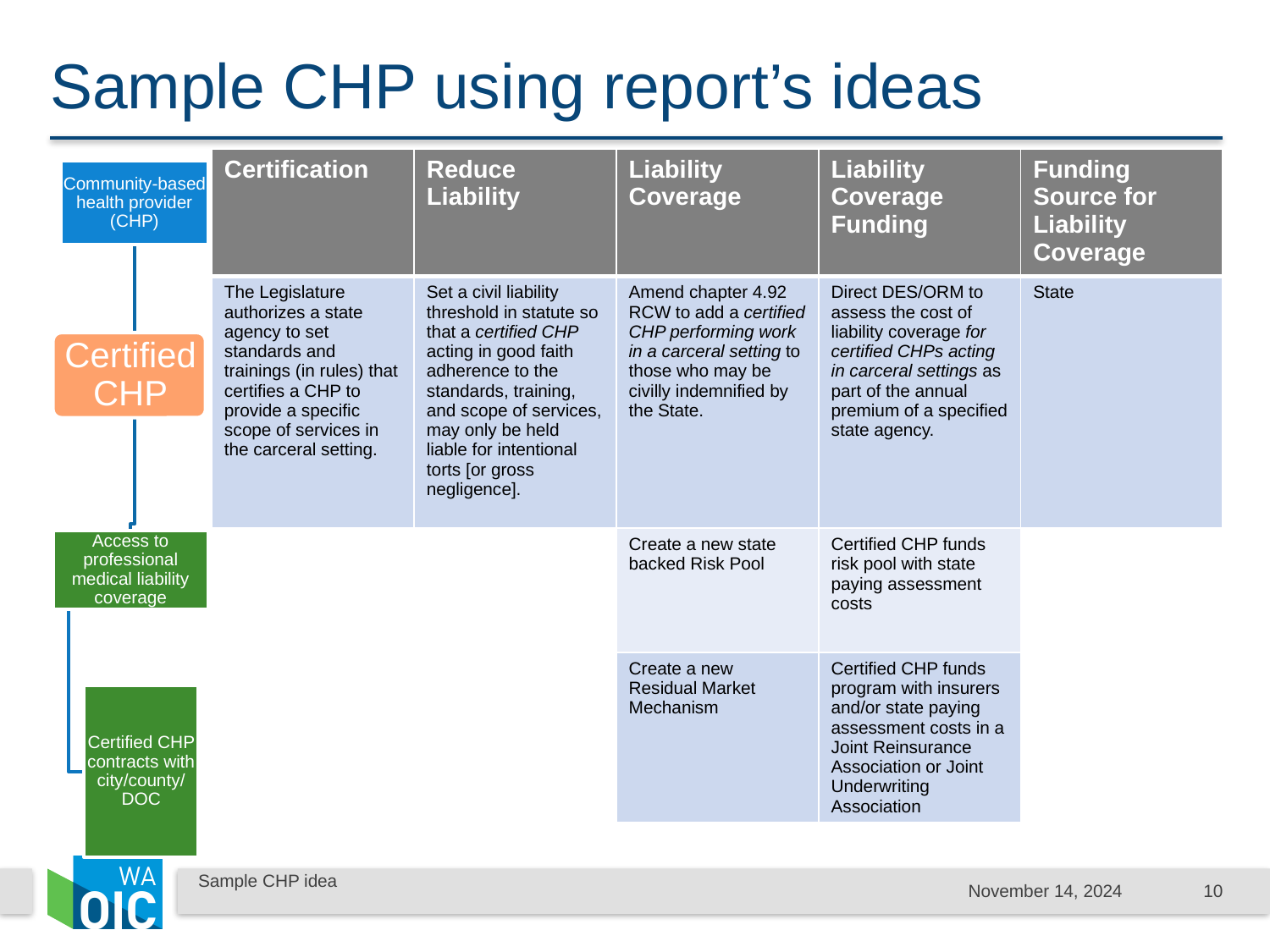

# Sample CHP using report’s ideas
| Certification | Reduce Liability | Liability Coverage | Liability Coverage Funding | Funding Source for Liability Coverage |
| --- | --- | --- | --- | --- |
| The Legislature authorizes a state agency to set standards and trainings (in rules) that certifies a CHP to provide a specific scope of services in the carceral setting. | Set a civil liability threshold in statute so that a certified CHP acting in good faith adherence to the standards, training, and scope of services, may only be held liable for intentional torts [or gross negligence]. | Amend chapter 4.92 RCW to add a certified CHP performing work in a carceral setting to those who may be civilly indemnified by the State. | Direct DES/ORM to assess the cost of liability coverage for certified CHPs acting in carceral settings as part of the annual premium of a specified state agency. | State |
|  |  | Create a new state backed Risk Pool | Certified CHP funds risk pool with state paying assessment costs |  |
|  |  | Create a new Residual Market Mechanism | Certified CHP funds program with insurers and/or state paying assessment costs in a Joint Reinsurance Association or Joint Underwriting Association |  |
Community-based health provider (CHP)
Access to professional medical liability coverage
Certified CHP contracts with city/county/ DOC
Certified CHP
Sample CHP idea

November 14, 2024
10